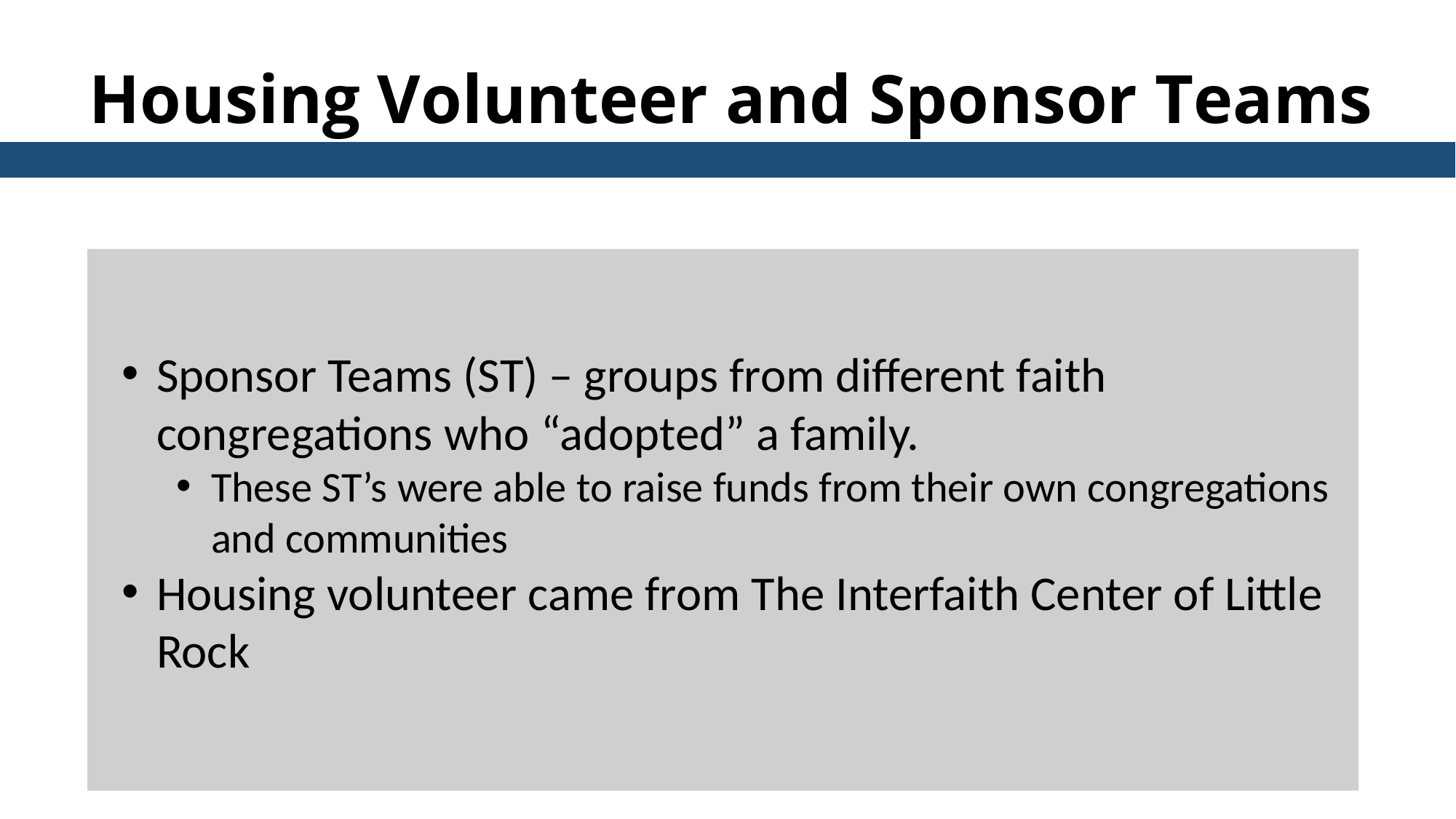

Housing Volunteer and Sponsor Teams

Sponsor Teams (ST) – groups from different faith congregations who “adopted” a family.
These ST’s were able to raise funds from their own congregations and communities
Housing volunteer came from The Interfaith Center of Little Rock